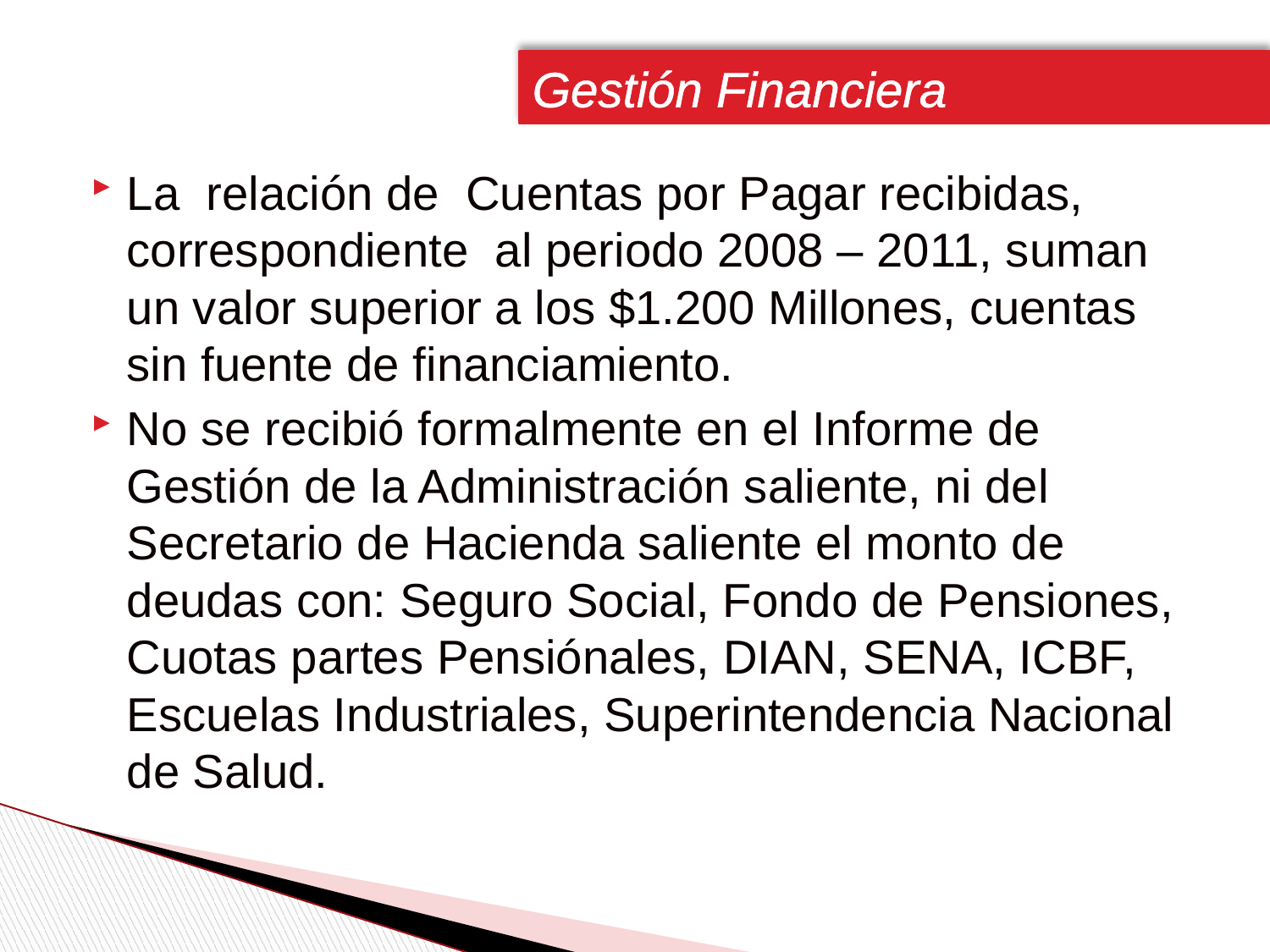

Gestión Financiera
La  relación de  Cuentas por Pagar recibidas, correspondiente  al periodo 2008 – 2011, suman un valor superior a los $1.200 Millones, cuentas sin fuente de financiamiento.
No se recibió formalmente en el Informe de Gestión de la Administración saliente, ni del Secretario de Hacienda saliente el monto de deudas con: Seguro Social, Fondo de Pensiones, Cuotas partes Pensiónales, DIAN, SENA, ICBF, Escuelas Industriales, Superintendencia Nacional de Salud.